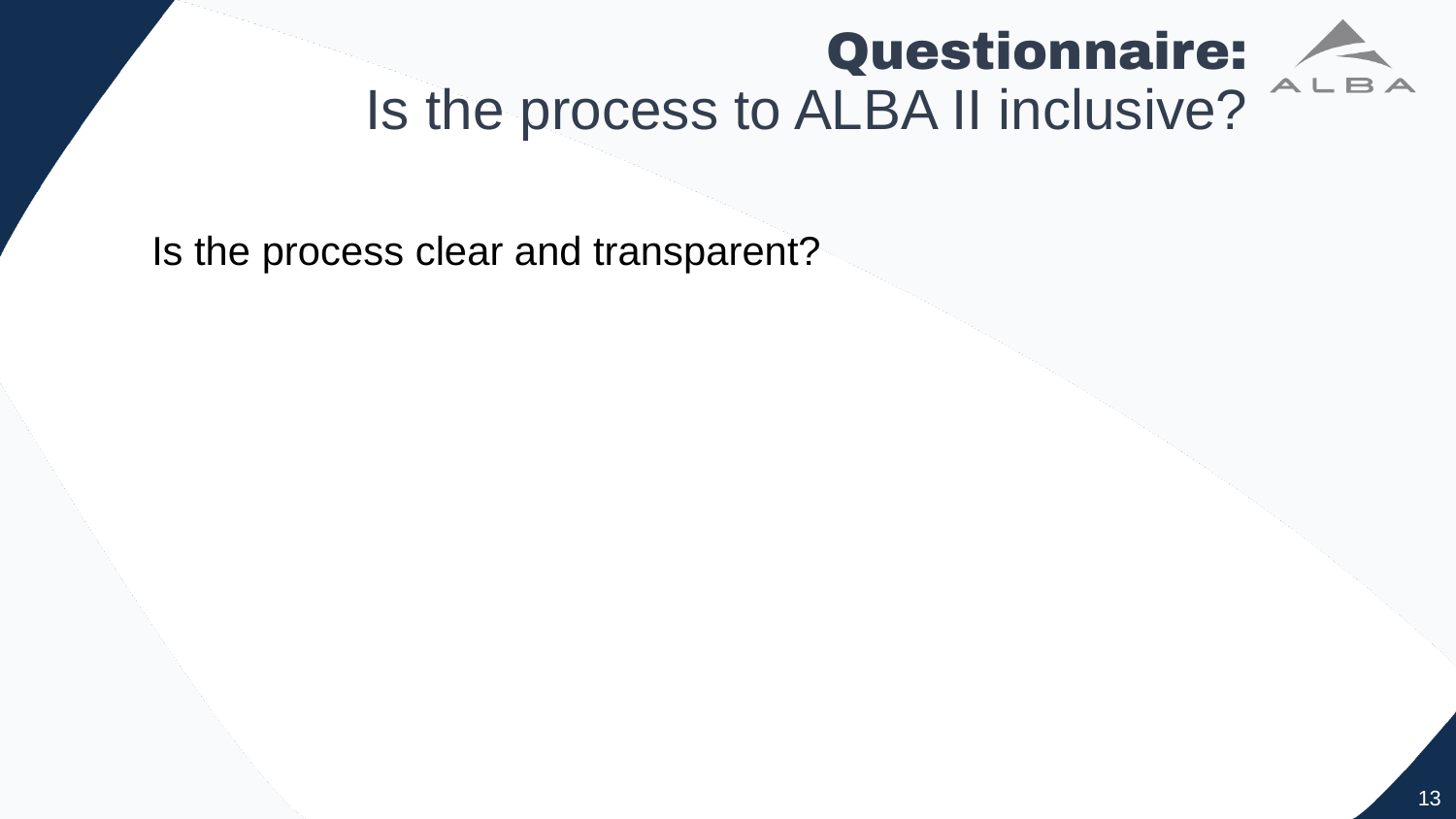

# Questionnaire: Is the process to ALBA II inclusive?
Is the process clear and transparent?
13